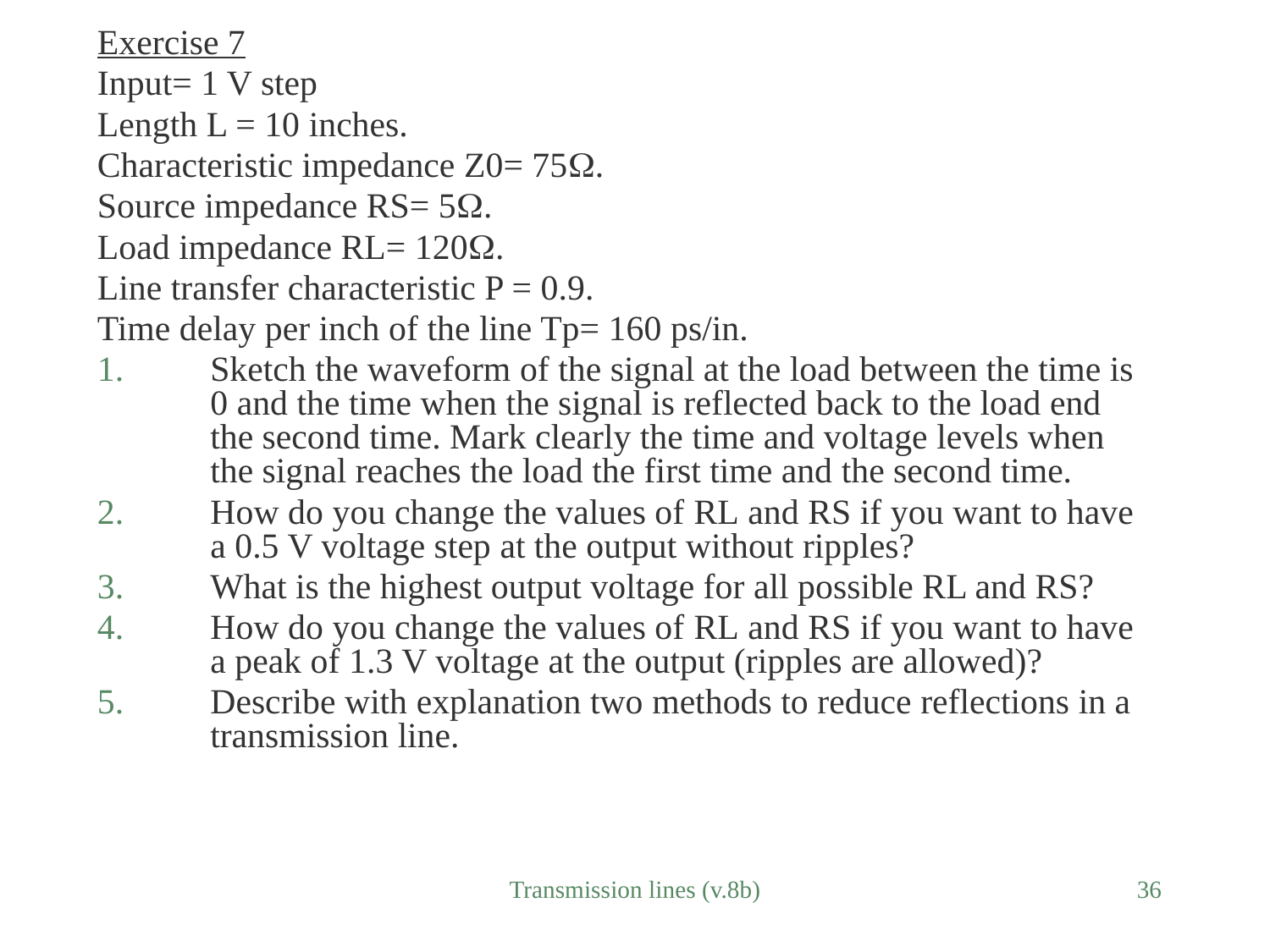

Exercise 7
Input= 1 V step
Length L = 10 inches.
Characteristic impedance Z0= 75Ω.
Source impedance RS= 5Ω.
Load impedance RL= 120Ω.
Line transfer characteristic P = 0.9.
Time delay per inch of the line Tp= 160 ps/in.
Sketch the waveform of the signal at the load between the time is 0 and the time when the signal is reflected back to the load end the second time. Mark clearly the time and voltage levels when the signal reaches the load the first time and the second time.
How do you change the values of RL and RS if you want to have a 0.5 V voltage step at the output without ripples?
What is the highest output voltage for all possible RL and RS?
How do you change the values of RL and RS if you want to have a peak of 1.3 V voltage at the output (ripples are allowed)?
Describe with explanation two methods to reduce reflections in a transmission line.
Transmission lines (v.8b)
36